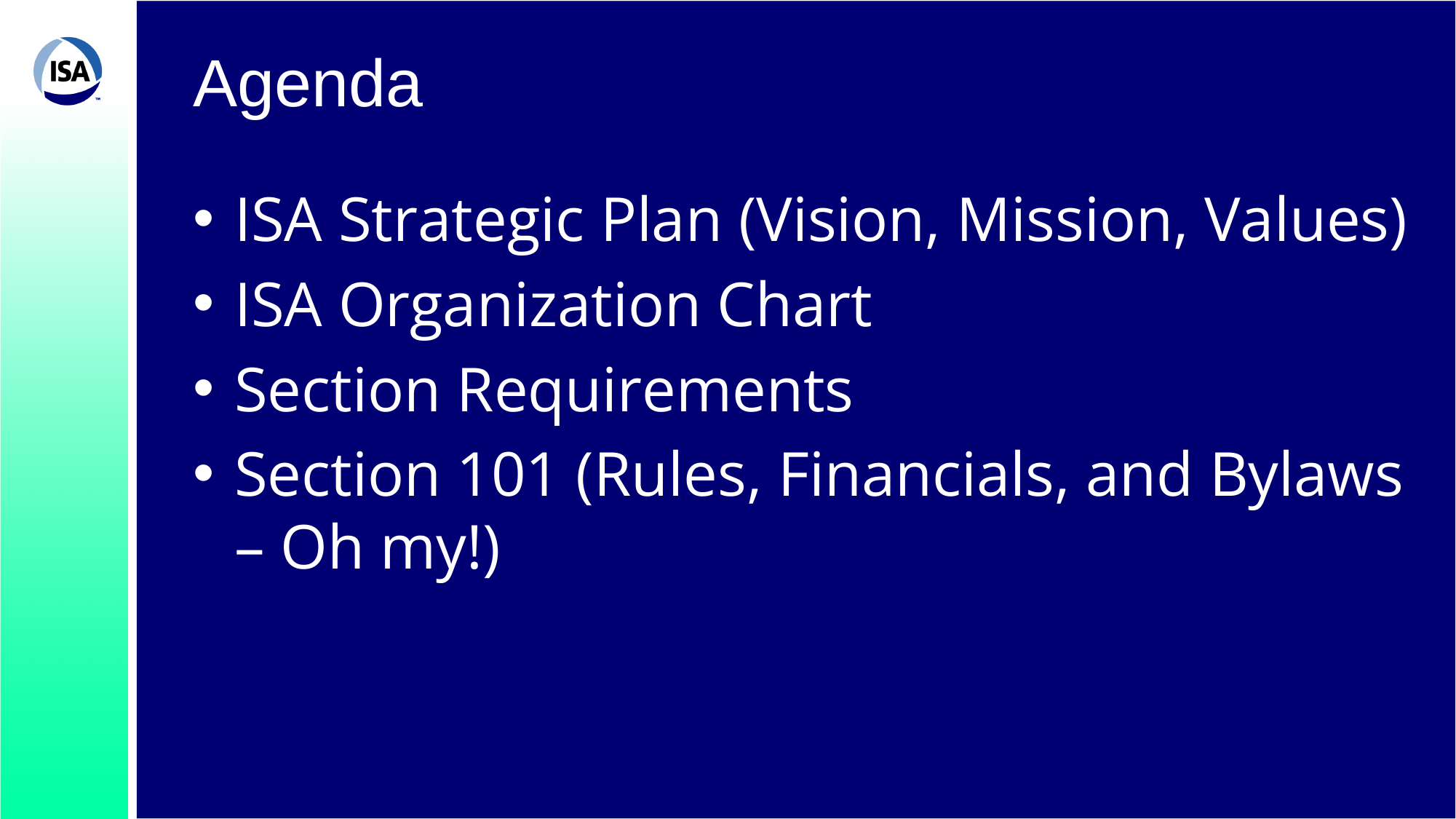

# Agenda
ISA Strategic Plan (Vision, Mission, Values)
ISA Organization Chart
Section Requirements
Section 101 (Rules, Financials, and Bylaws – Oh my!)